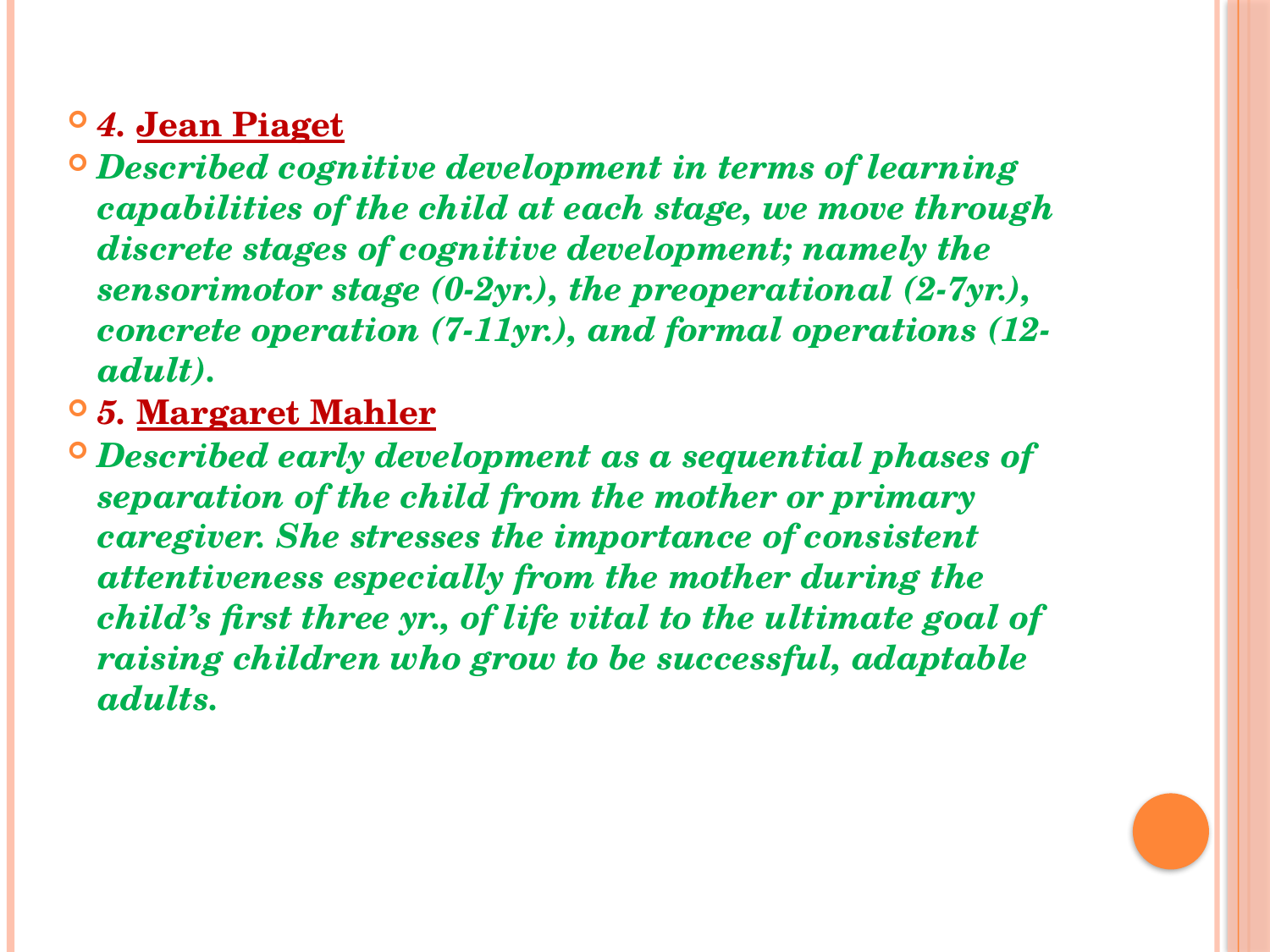

4. Jean Piaget
Described cognitive development in terms of learning capabilities of the child at each stage, we move through discrete stages of cognitive development; namely the sensorimotor stage (0-2yr.), the preoperational (2-7yr.), concrete operation (7-11yr.), and formal operations (12-adult).
5. Margaret Mahler
Described early development as a sequential phases of separation of the child from the mother or primary caregiver. She stresses the importance of consistent attentiveness especially from the mother during the child’s first three yr., of life vital to the ultimate goal of raising children who grow to be successful, adaptable adults.